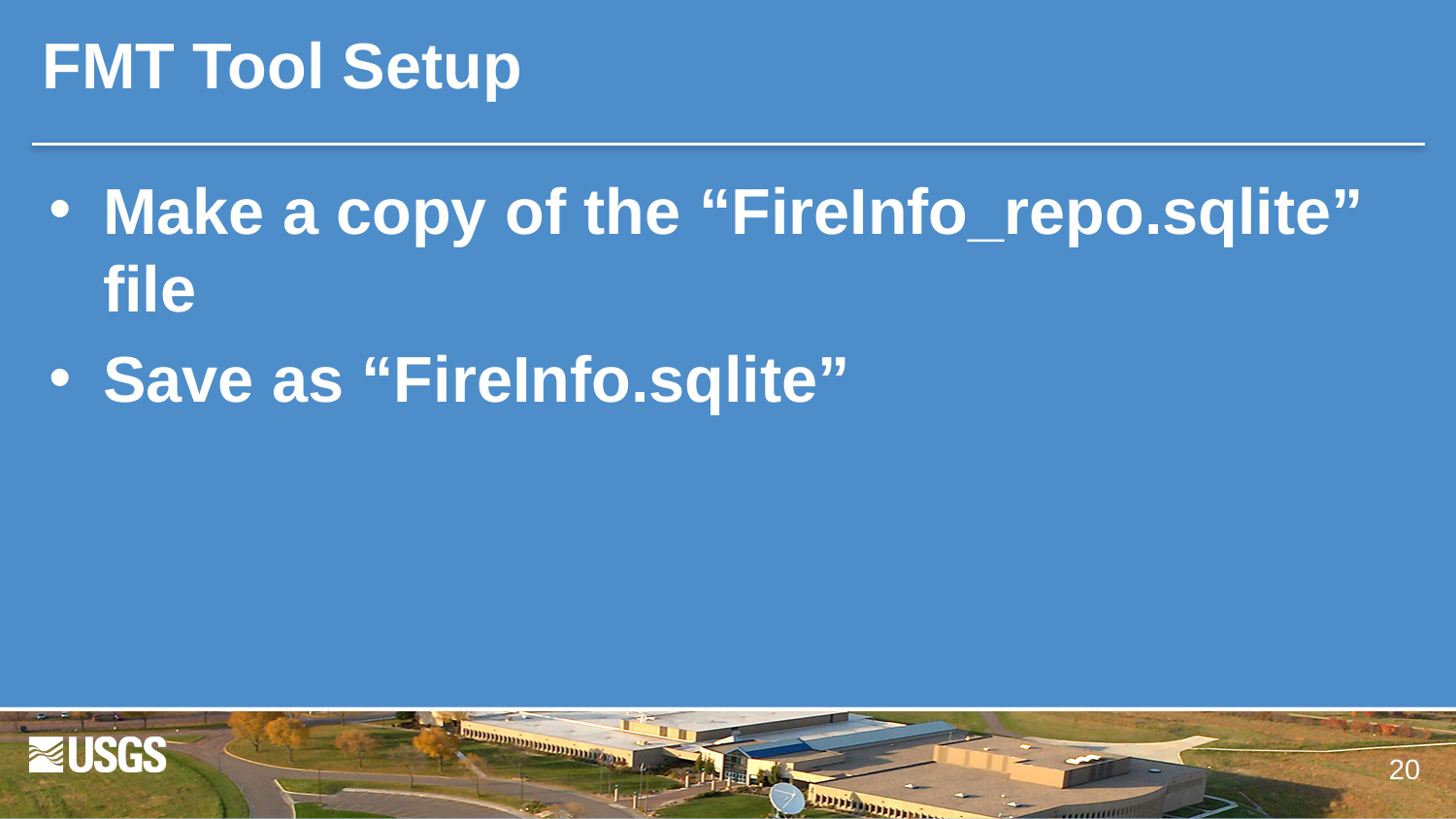

FMT Tool Setup

Make a copy of the “FireInfo_repo.sqlite” file
Save as “FireInfo.sqlite”